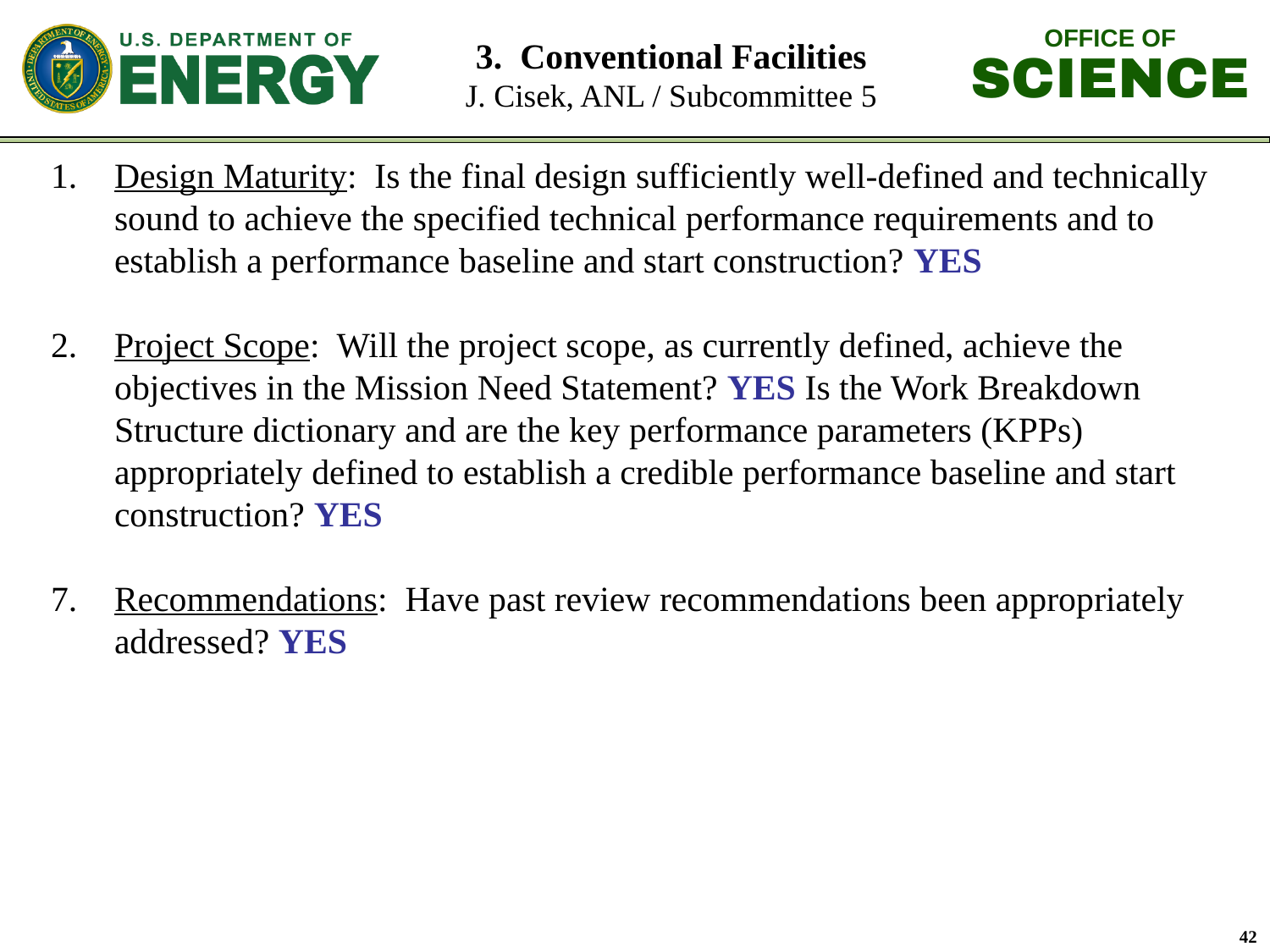

# 3.  Conventional Facilities J. Cisek, ANL / Subcommittee 5
Design Maturity:  Is the final design sufficiently well-defined and technically sound to achieve the specified technical performance requirements and to establish a performance baseline and start construction? YES

Project Scope:  Will the project scope, as currently defined, achieve the objectives in the Mission Need Statement? YES Is the Work Breakdown Structure dictionary and are the key performance parameters (KPPs) appropriately defined to establish a credible performance baseline and start construction? YES

Recommendations:  Have past review recommendations been appropriately addressed? YES

42